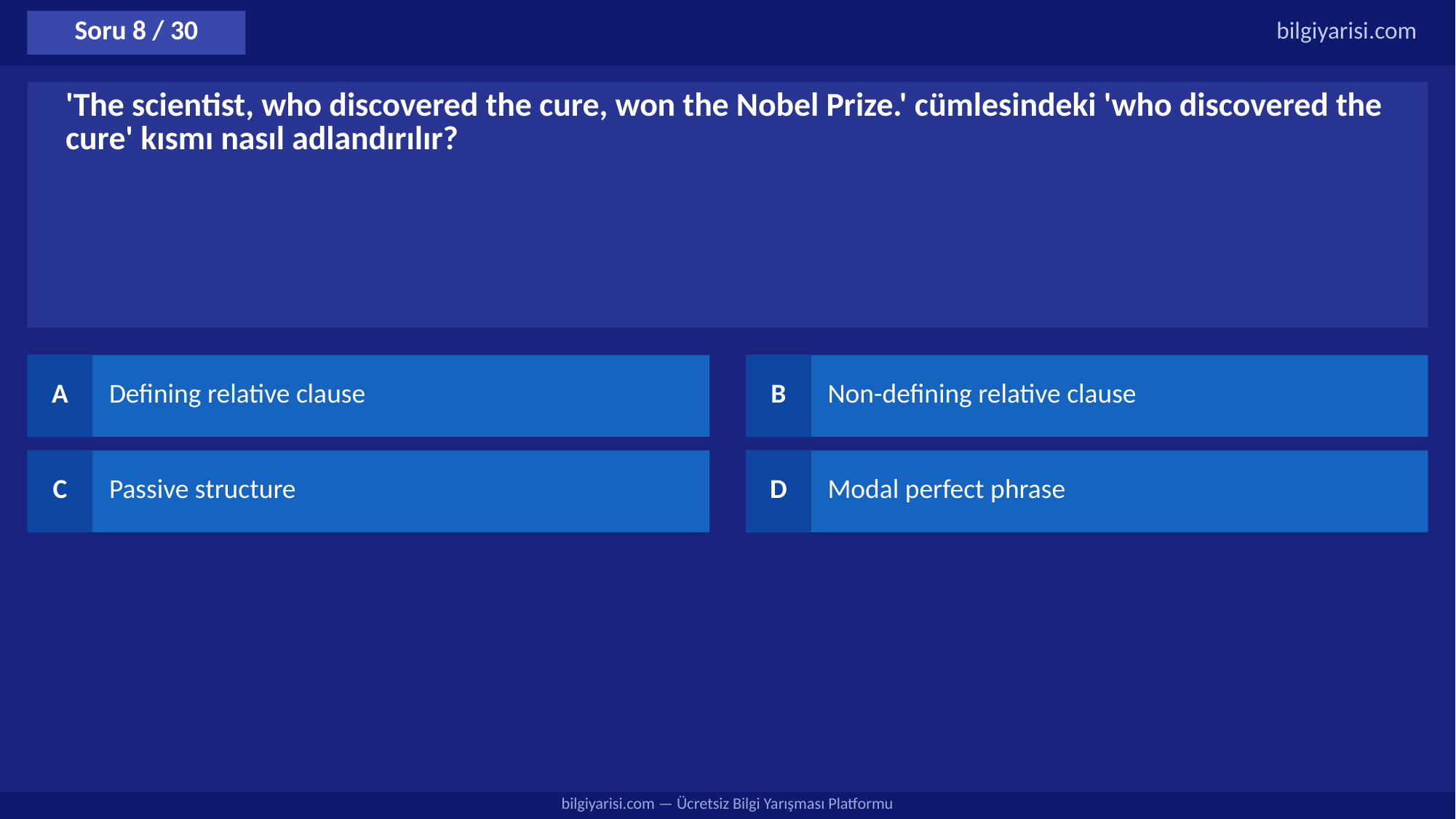

Soru 8 / 30
bilgiyarisi.com

'The scientist, who discovered the cure, won the Nobel Prize.' cümlesindeki 'who discovered the cure' kısmı nasıl adlandırılır?

A
Defining relative clause

B
Non-defining relative clause

C
Passive structure

D
Modal perfect phrase
bilgiyarisi.com — Ücretsiz Bilgi Yarışması Platformu